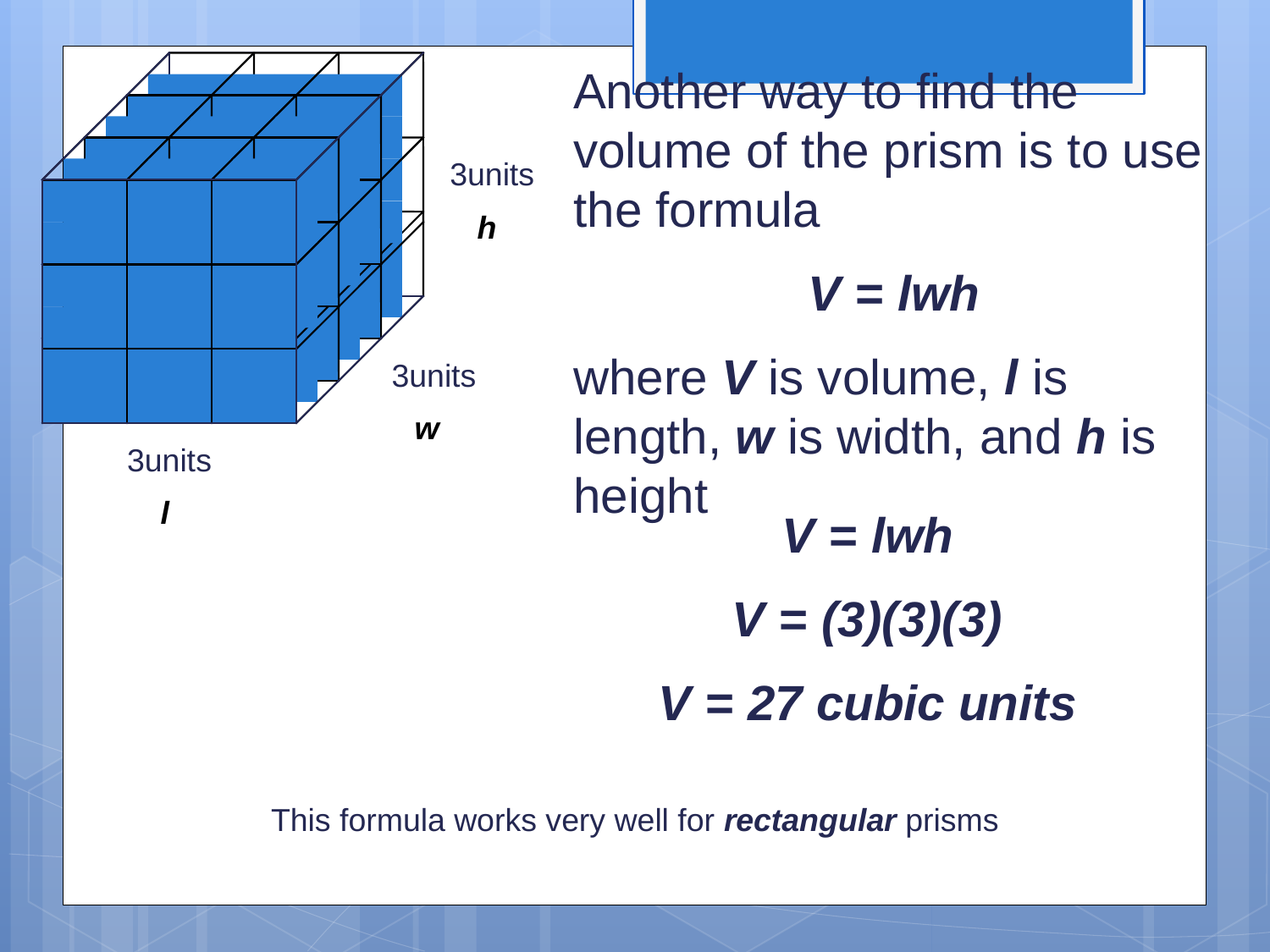

3units

3units
3units
Another way to find the volume of the prism is to use the formula
V = lwh
where V is volume, l is length, w is width, and h is height
h
w
l
V = lwh
V = (3)(3)(3)
V = 27 cubic units
This formula works very well for rectangular prisms